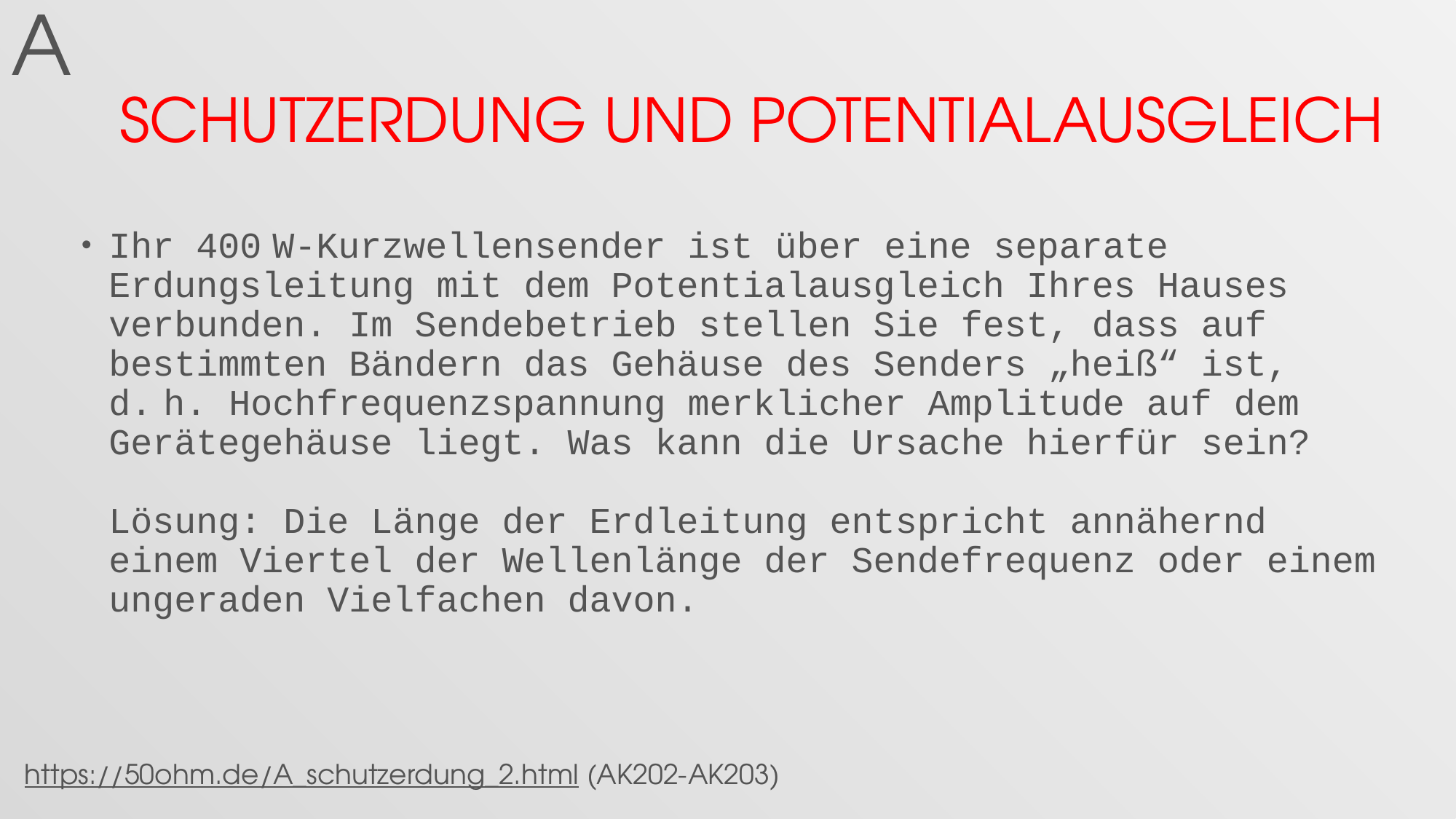

A
# Schutzerdung und Potentialausgleich
Ihr 400 W-Kurzwellensender ist über eine separate Erdungsleitung mit dem Potentialausgleich Ihres Hauses verbunden. Im Sendebetrieb stellen Sie fest, dass auf bestimmten Bändern das Gehäuse des Senders „heiß“ ist, d. h. Hochfrequenzspannung merklicher Amplitude auf dem Gerätegehäuse liegt. Was kann die Ursache hierfür sein?
Lösung: Die Länge der Erdleitung entspricht annähernd einem Viertel der Wellenlänge der Sendefrequenz oder einem ungeraden Vielfachen davon.

https://50ohm.de/A_schutzerdung_2.html (AK202-AK203)